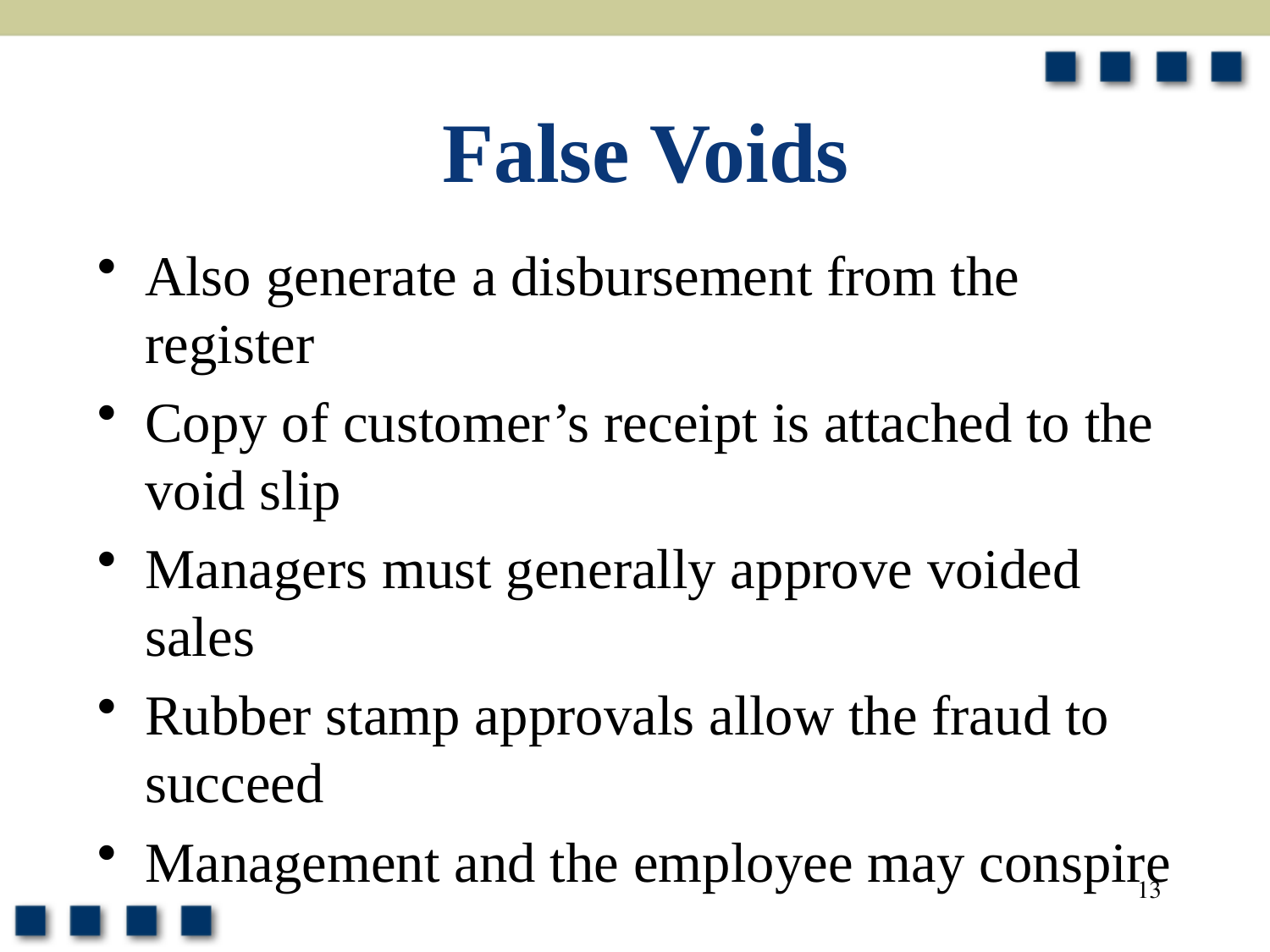

# False Voids
Also generate a disbursement from the register
Copy of customer’s receipt is attached to the void slip
Managers must generally approve voided sales
Rubber stamp approvals allow the fraud to succeed
Management and the employee may conspire

13